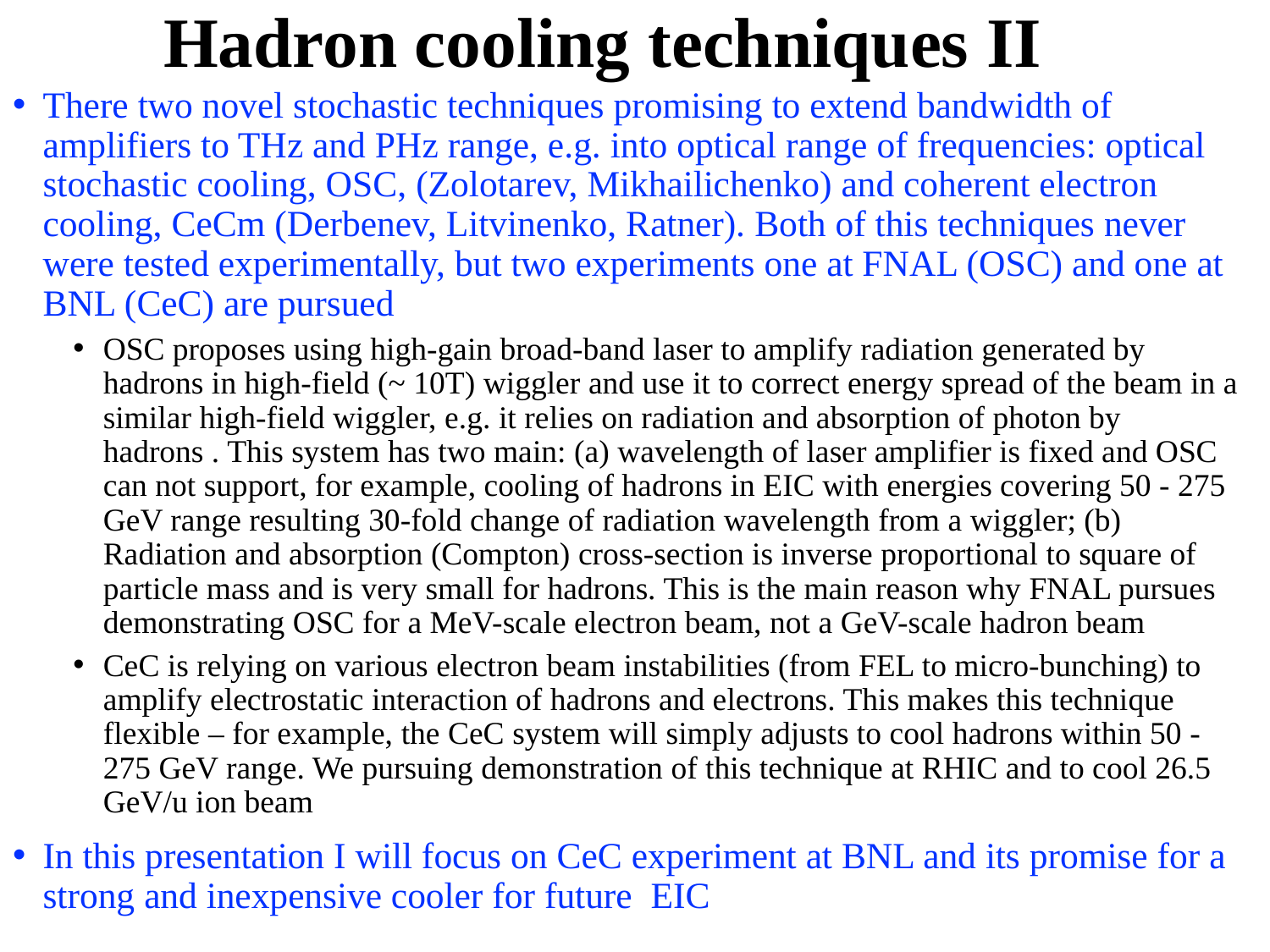

# Hadron cooling techniques II
There two novel stochastic techniques promising to extend bandwidth of amplifiers to THz and PHz range, e.g. into optical range of frequencies: optical stochastic cooling, OSC, (Zolotarev, Mikhailichenko) and coherent electron cooling, CeCm (Derbenev, Litvinenko, Ratner). Both of this techniques never were tested experimentally, but two experiments one at FNAL (OSC) and one at BNL (CeC) are pursued
OSC proposes using high-gain broad-band laser to amplify radiation generated by hadrons in high-field (~ 10T) wiggler and use it to correct energy spread of the beam in a similar high-field wiggler, e.g. it relies on radiation and absorption of photon by hadrons . This system has two main: (a) wavelength of laser amplifier is fixed and OSC can not support, for example, cooling of hadrons in EIC with energies covering 50 - 275 GeV range resulting 30-fold change of radiation wavelength from a wiggler; (b) Radiation and absorption (Compton) cross-section is inverse proportional to square of particle mass and is very small for hadrons. This is the main reason why FNAL pursues demonstrating OSC for a MeV-scale electron beam, not a GeV-scale hadron beam
CeC is relying on various electron beam instabilities (from FEL to micro-bunching) to amplify electrostatic interaction of hadrons and electrons. This makes this technique flexible – for example, the CeC system will simply adjusts to cool hadrons within 50 - 275 GeV range. We pursuing demonstration of this technique at RHIC and to cool 26.5 GeV/u ion beam
In this presentation I will focus on CeC experiment at BNL and its promise for a strong and inexpensive cooler for future  EIC